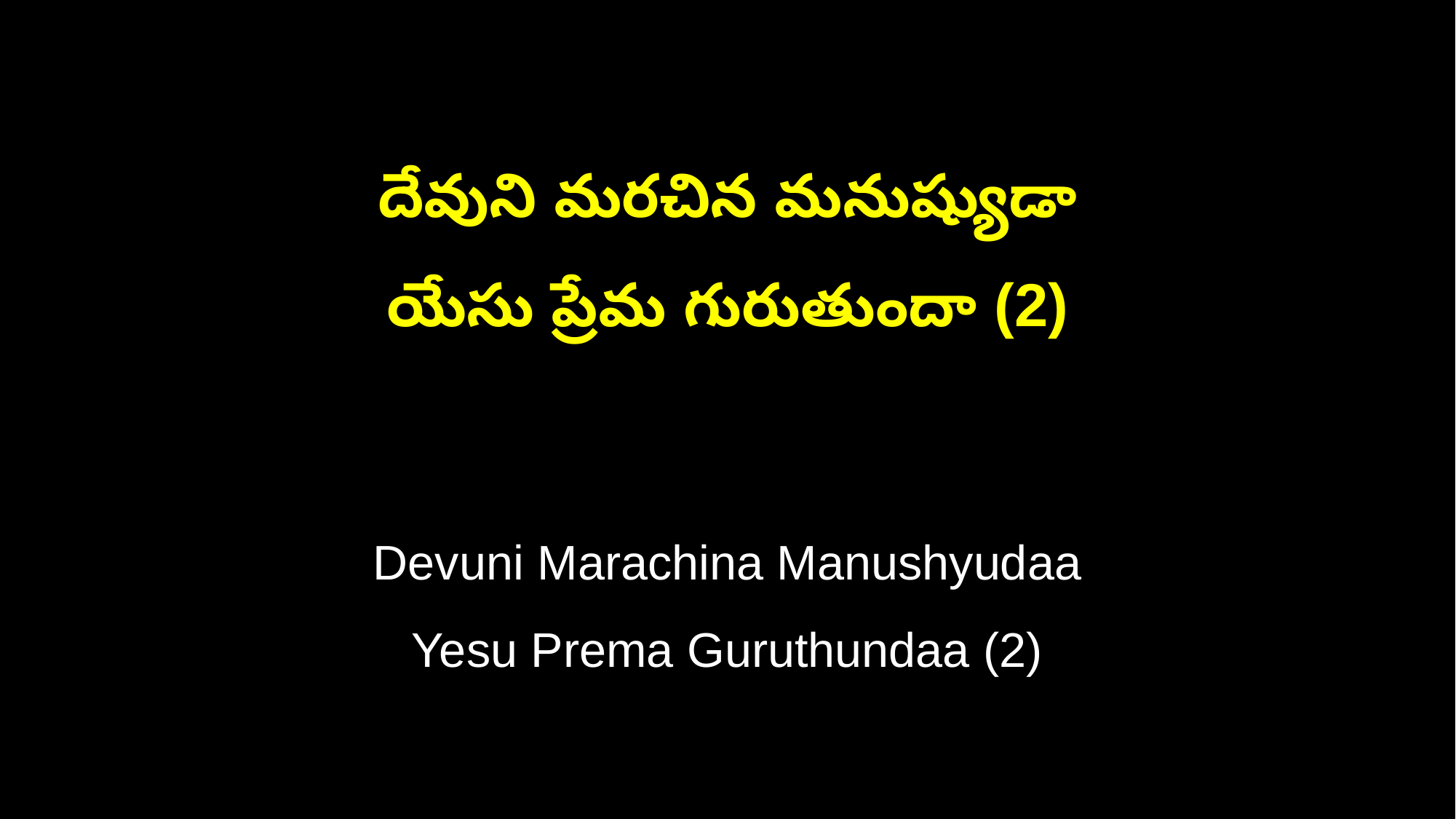

దేవుని మరచిన మనుష్యుడా
యేసు ప్రేమ గురుతుందా (2)
Devuni Marachina Manushyudaa
Yesu Prema Guruthundaa (2)